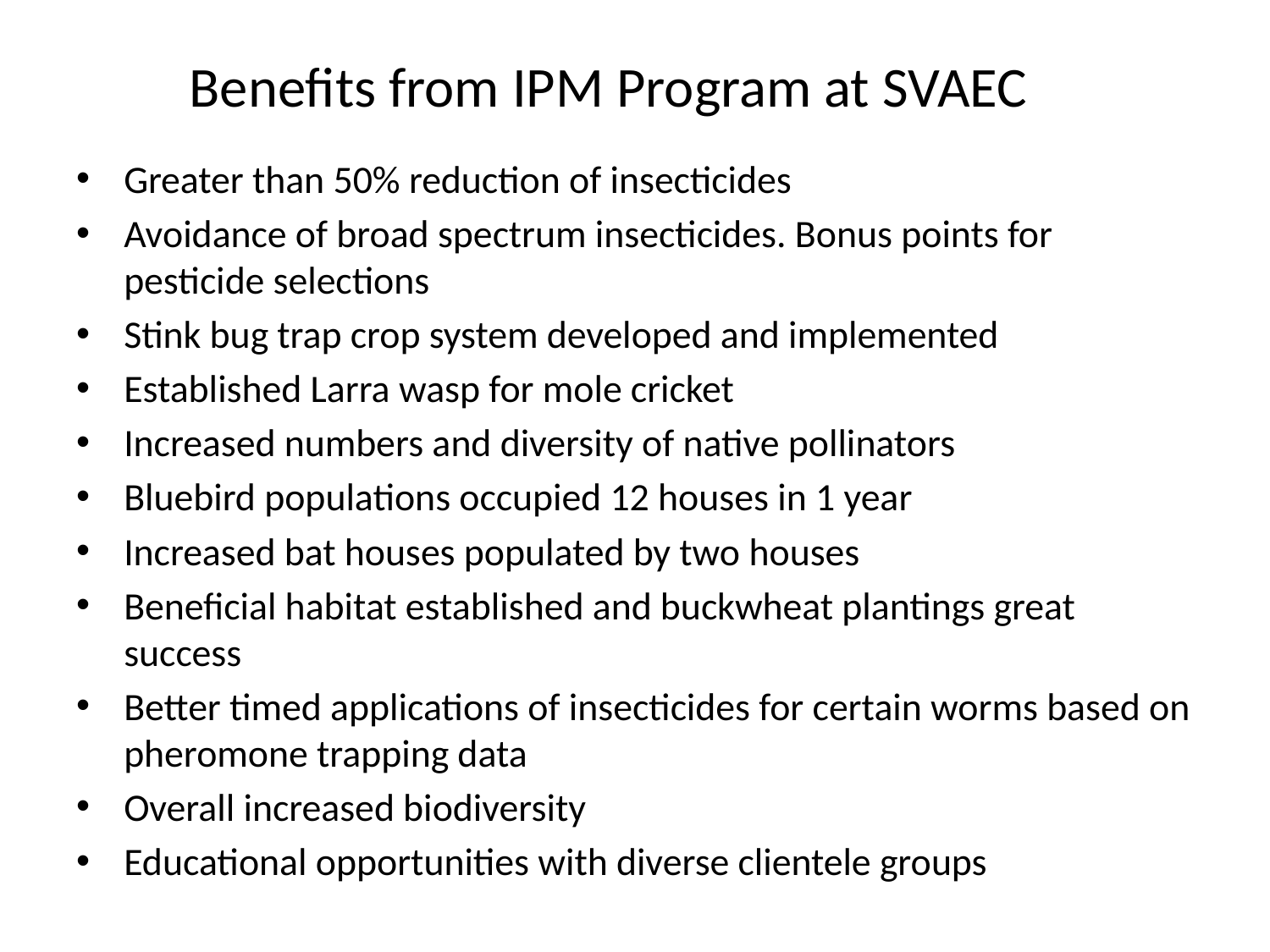

# Benefits from IPM Program at SVAEC
Greater than 50% reduction of insecticides
Avoidance of broad spectrum insecticides. Bonus points for pesticide selections
Stink bug trap crop system developed and implemented
Established Larra wasp for mole cricket
Increased numbers and diversity of native pollinators
Bluebird populations occupied 12 houses in 1 year
Increased bat houses populated by two houses
Beneficial habitat established and buckwheat plantings great success
Better timed applications of insecticides for certain worms based on pheromone trapping data
Overall increased biodiversity
Educational opportunities with diverse clientele groups